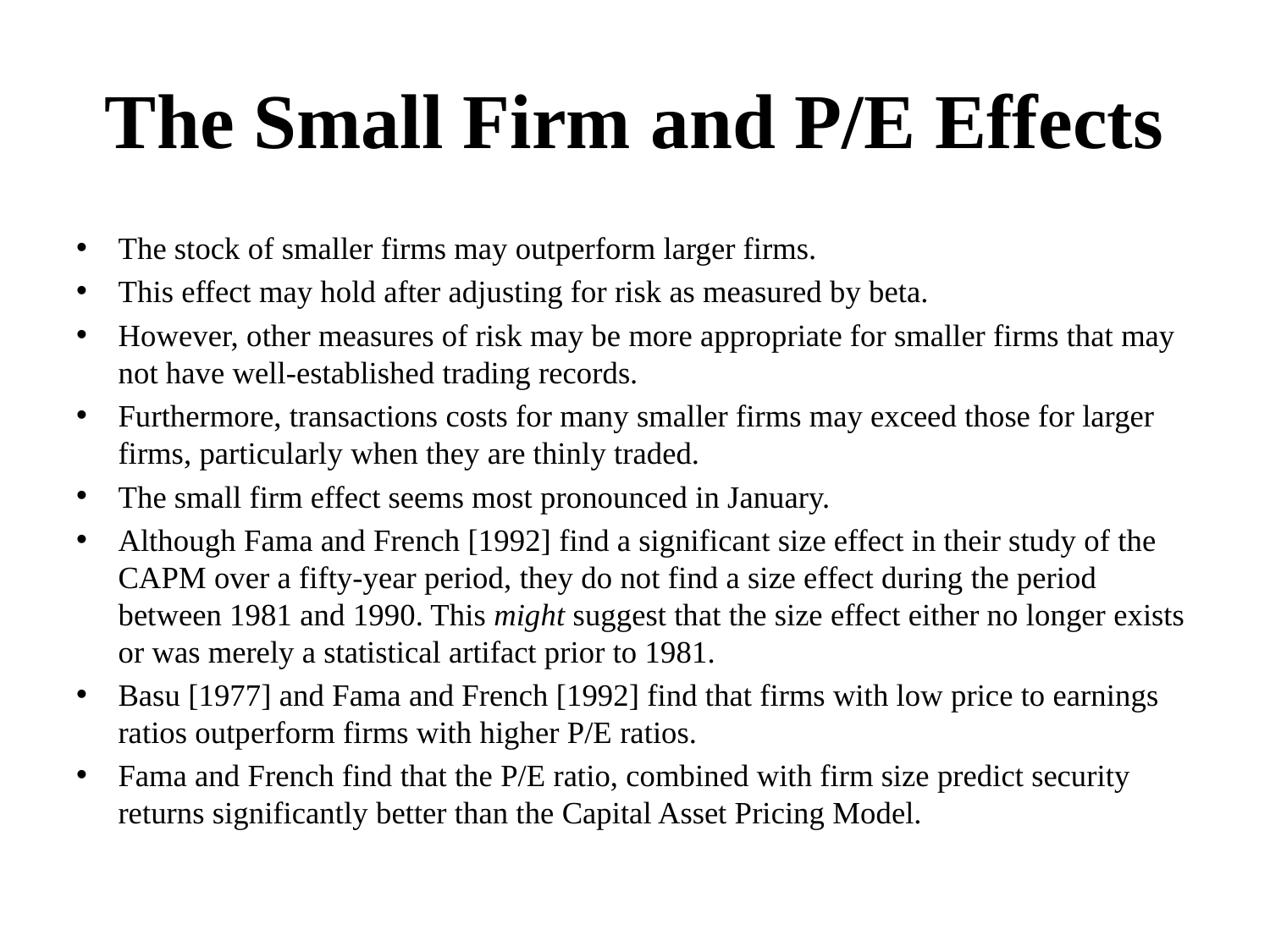

# The Small Firm and P/E Effects
The stock of smaller firms may outperform larger firms.
This effect may hold after adjusting for risk as measured by beta.
However, other measures of risk may be more appropriate for smaller firms that may not have well-established trading records.
Furthermore, transactions costs for many smaller firms may exceed those for larger firms, particularly when they are thinly traded.
The small firm effect seems most pronounced in January.
Although Fama and French [1992] find a significant size effect in their study of the CAPM over a fifty-year period, they do not find a size effect during the period between 1981 and 1990. This might suggest that the size effect either no longer exists or was merely a statistical artifact prior to 1981.
Basu [1977] and Fama and French [1992] find that firms with low price to earnings ratios outperform firms with higher P/E ratios.
Fama and French find that the P/E ratio, combined with firm size predict security returns significantly better than the Capital Asset Pricing Model.